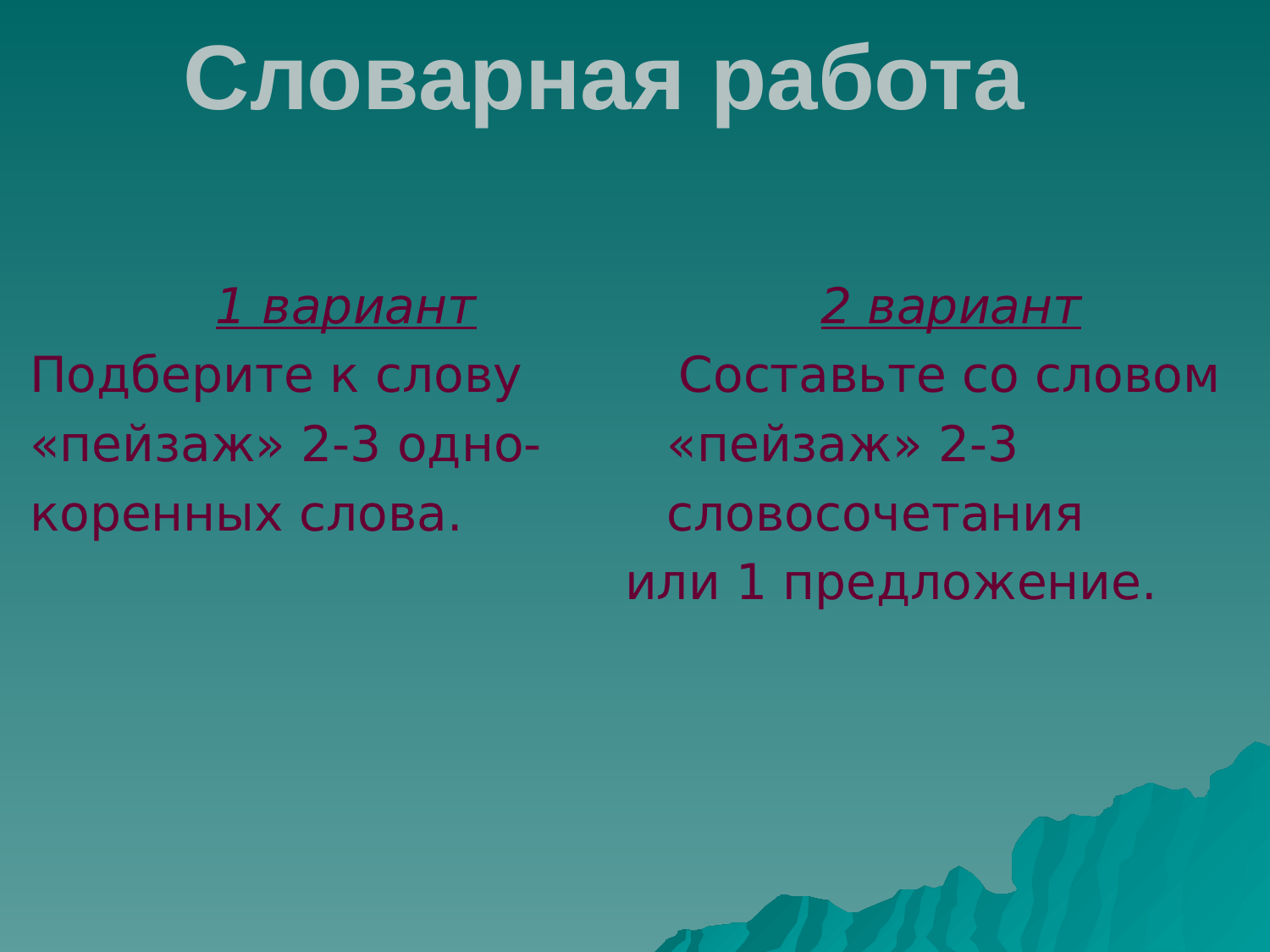

Словарная работа
1 вариант                      2 вариант
Подберите к слову          Составьте со словом
«пейзаж» 2-3 одно-        «пейзаж» 2-3
коренных слова.             словосочетания
                                      или 1 предложение.